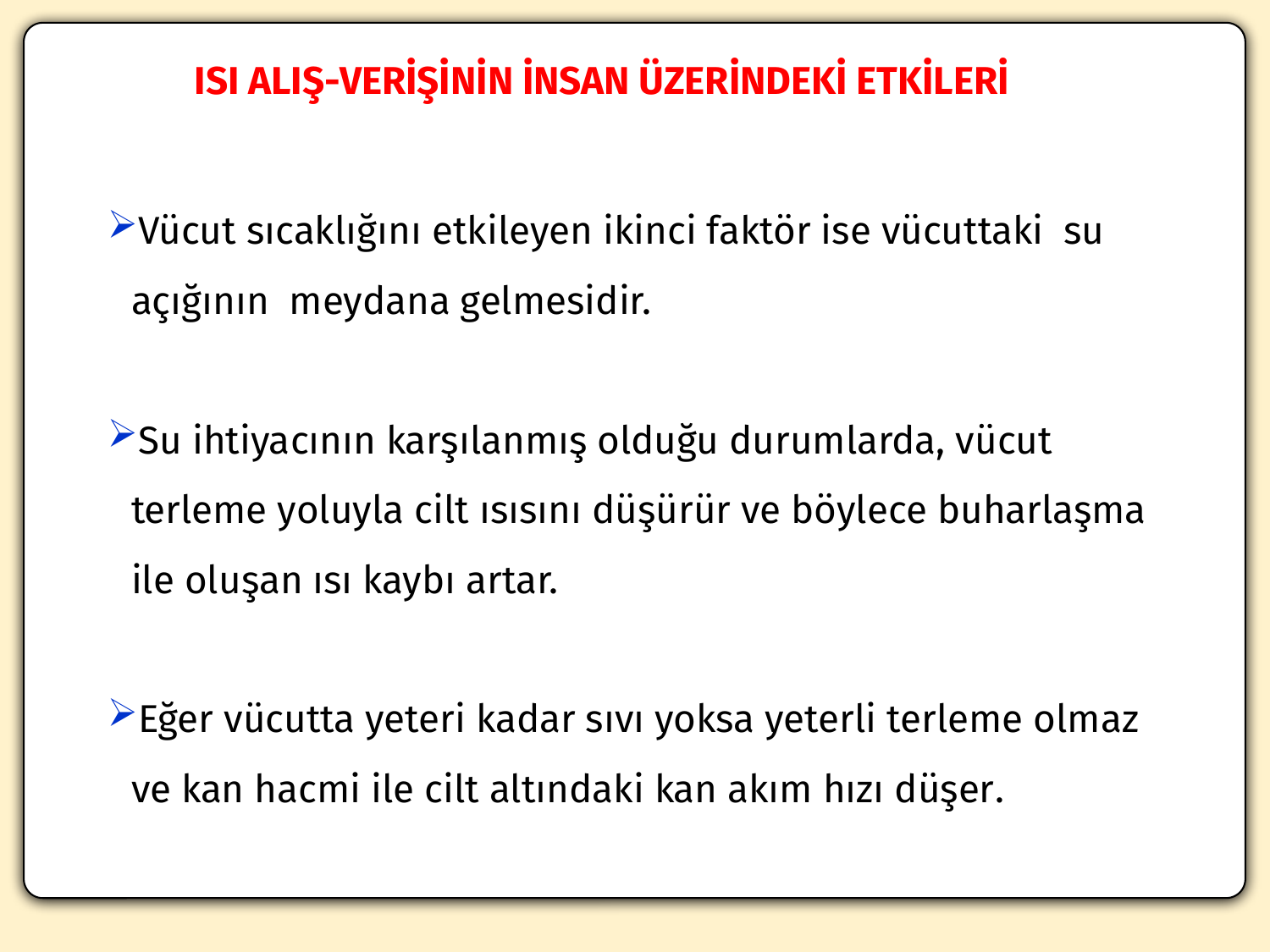

ISI ALIŞ-VERİŞİNİN İNSAN ÜZERİNDEKİ ETKİLERİ
Vücut sıcaklığını etkileyen ikinci faktör ise vücuttaki  su  açığının  meydana gelmesidir.

Su ihtiyacının karşılanmış olduğu durumlarda, vücut terleme yoluyla cilt ısısını düşürür ve böylece buharlaşma ile oluşan ısı kaybı artar.

Eğer vücutta yeteri kadar sıvı yoksa yeterli terleme olmaz ve kan hacmi ile cilt altındaki kan akım hızı düşer.